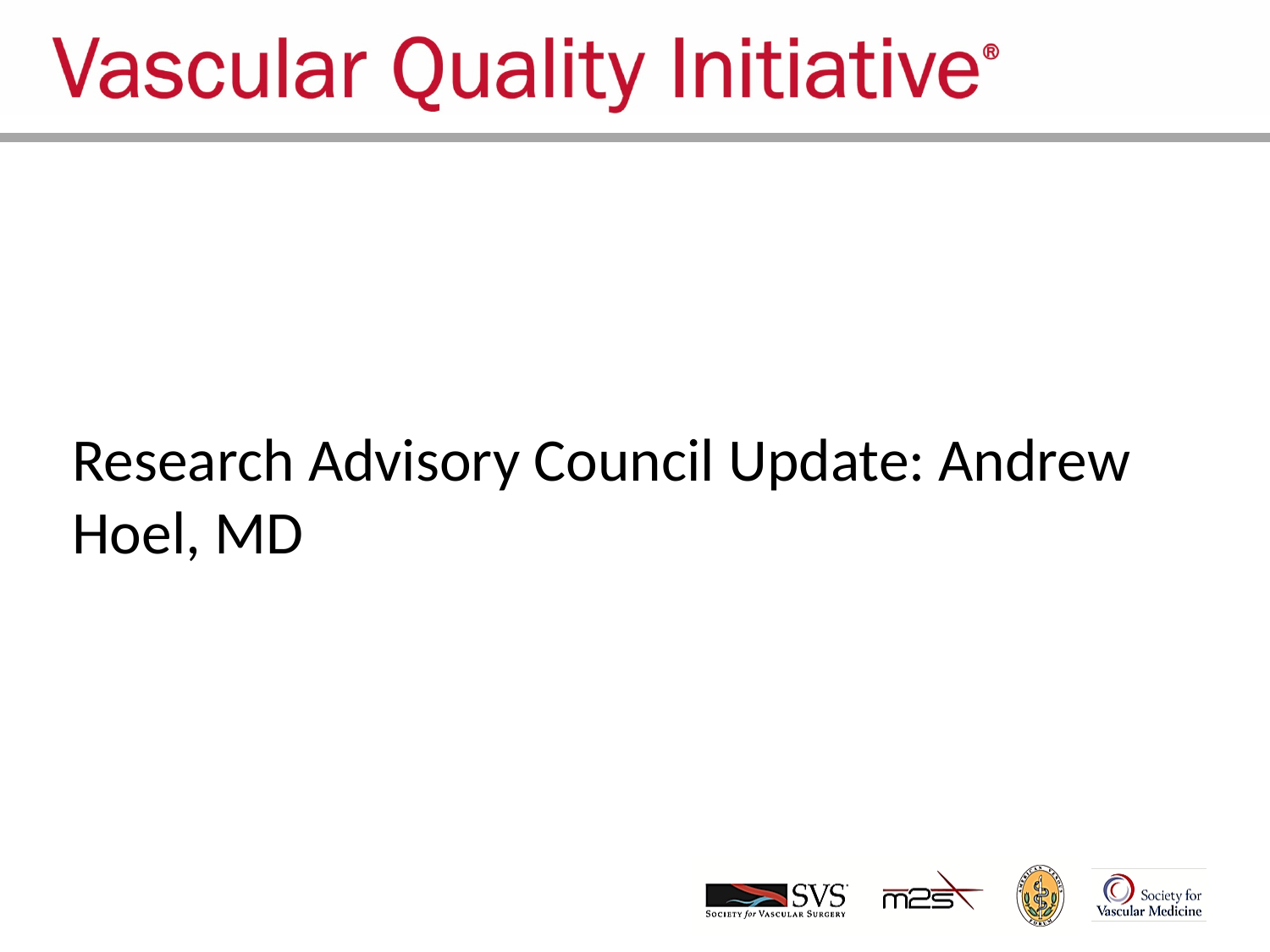

# Research Advisory Council Update: Andrew Hoel, MD